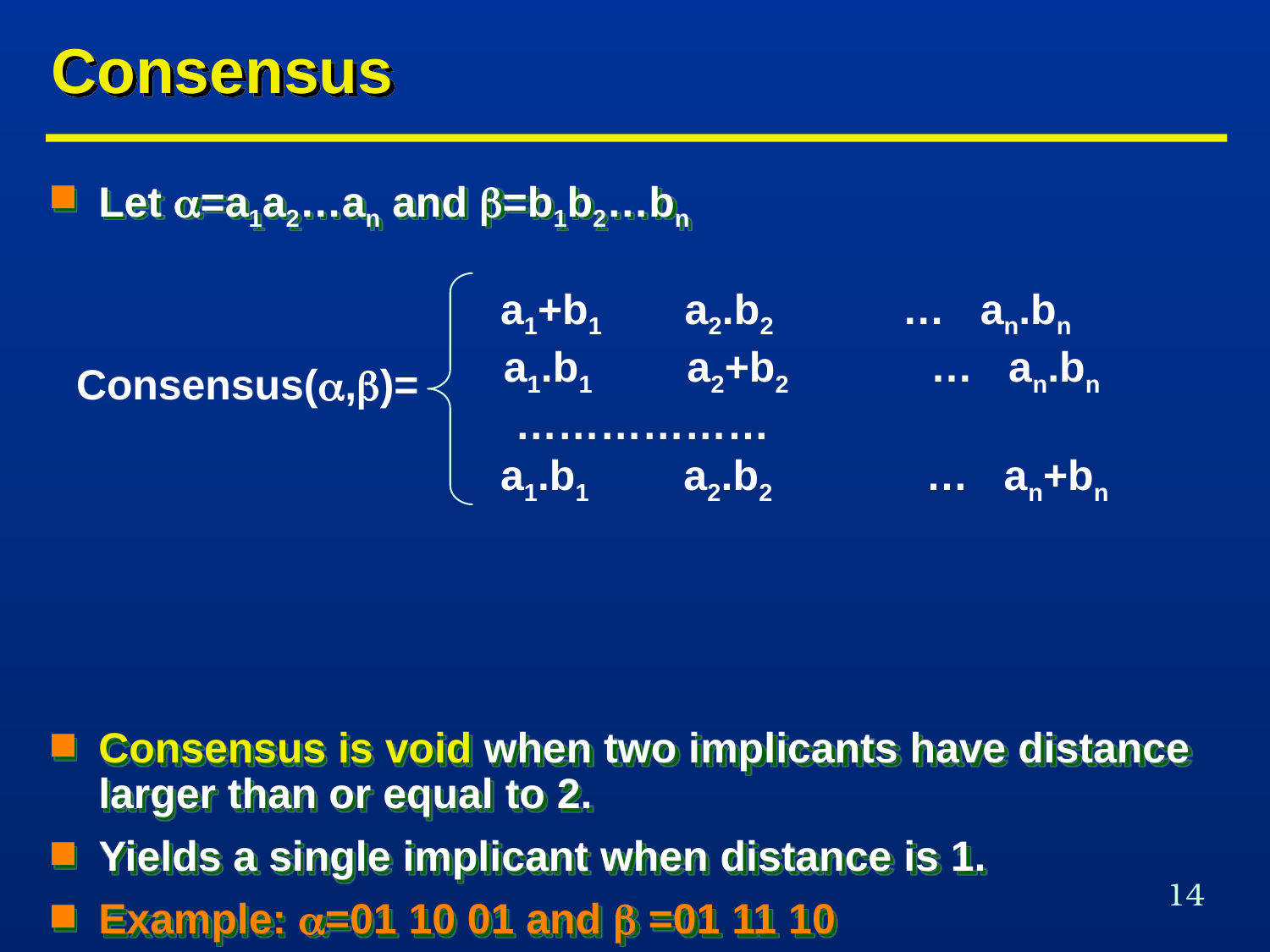

# Consensus
Let α=a1a2…an and β=b1b2…bn

Consensus is void when two implicants have distance larger than or equal to 2.
Yields a single implicant when distance is 1.
Example: α=01 10 01 and β =01 11 10
Consensus(α,β)= {01 10 00, 01 11 00, 01 10 11}=01 10 11=ab’

 	  a1+b1       a2.b2                   …   an.bn
             a1.b1        a2+b2            …   an.bn
              ………………
	  a1.b1        a2.b2             …   an+bn
Consensus(α,β)=